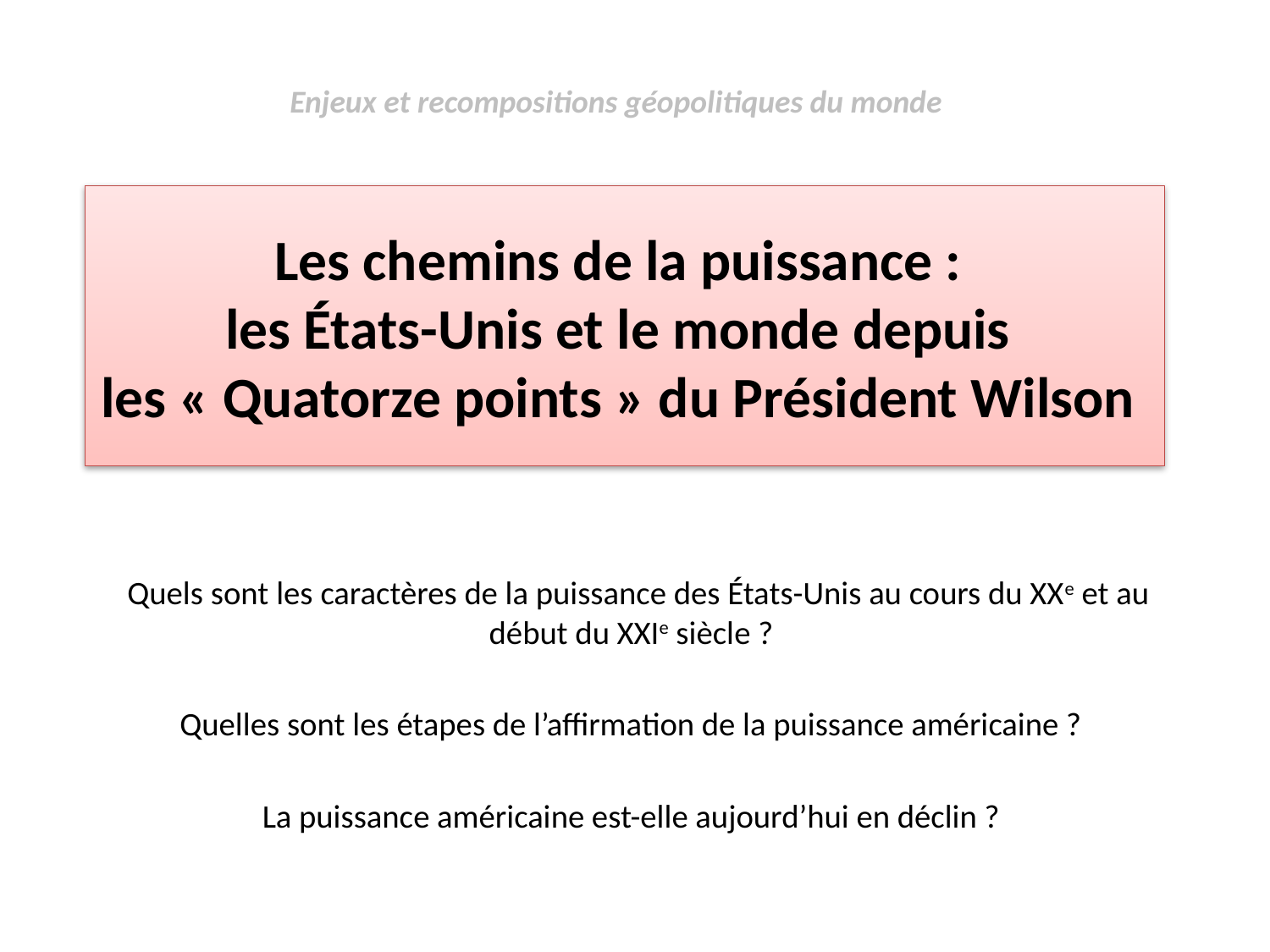

Enjeux et recompositions géopolitiques du monde
# Les chemins de la puissance : les États-Unis et le monde depuis les « Quatorze points » du Président Wilson

 Quels sont les caractères de la puissance des États-Unis au cours du XXe et au début du XXIe siècle ?

Quelles sont les étapes de l’affirmation de la puissance américaine ?

La puissance américaine est-elle aujourd’hui en déclin ?